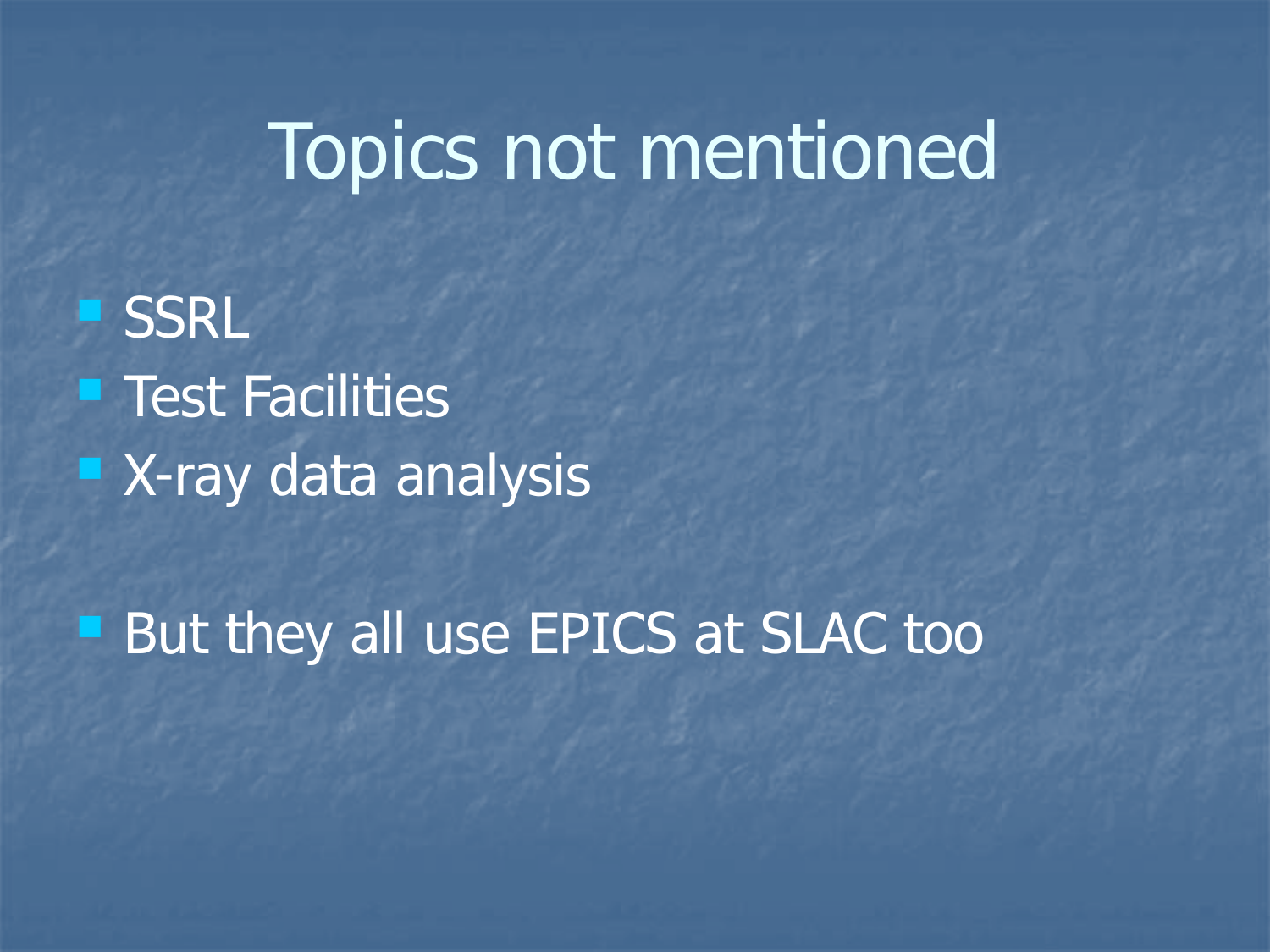

# Topics not mentioned
SSRL
Test Facilities
X-ray data analysis

But they all use EPICS at SLAC too